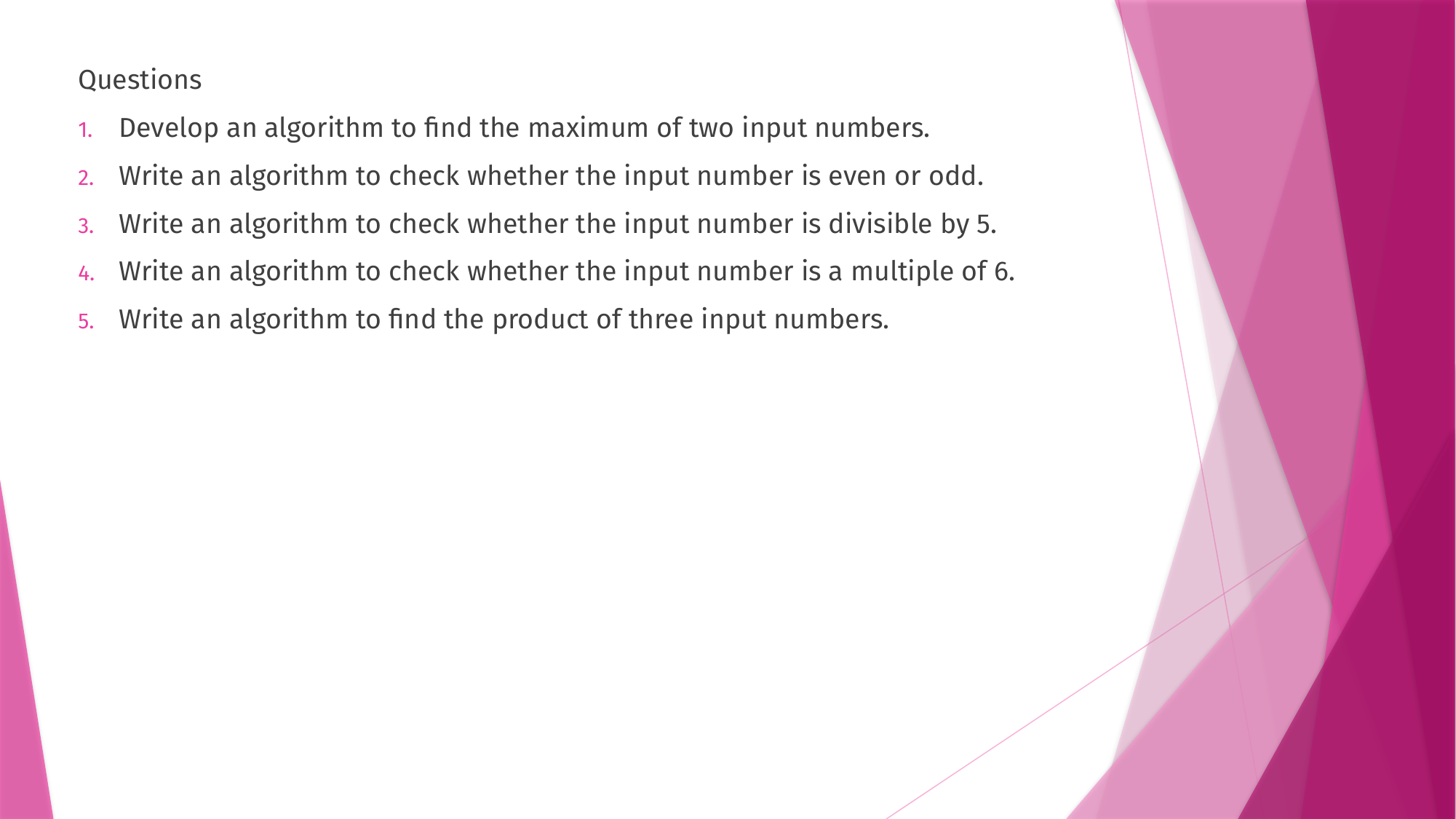

Questions
Develop an algorithm to find the maximum of two input numbers.
Write an algorithm to check whether the input number is even or odd.
Write an algorithm to check whether the input number is divisible by 5.
Write an algorithm to check whether the input number is a multiple of 6.
Write an algorithm to find the product of three input numbers.